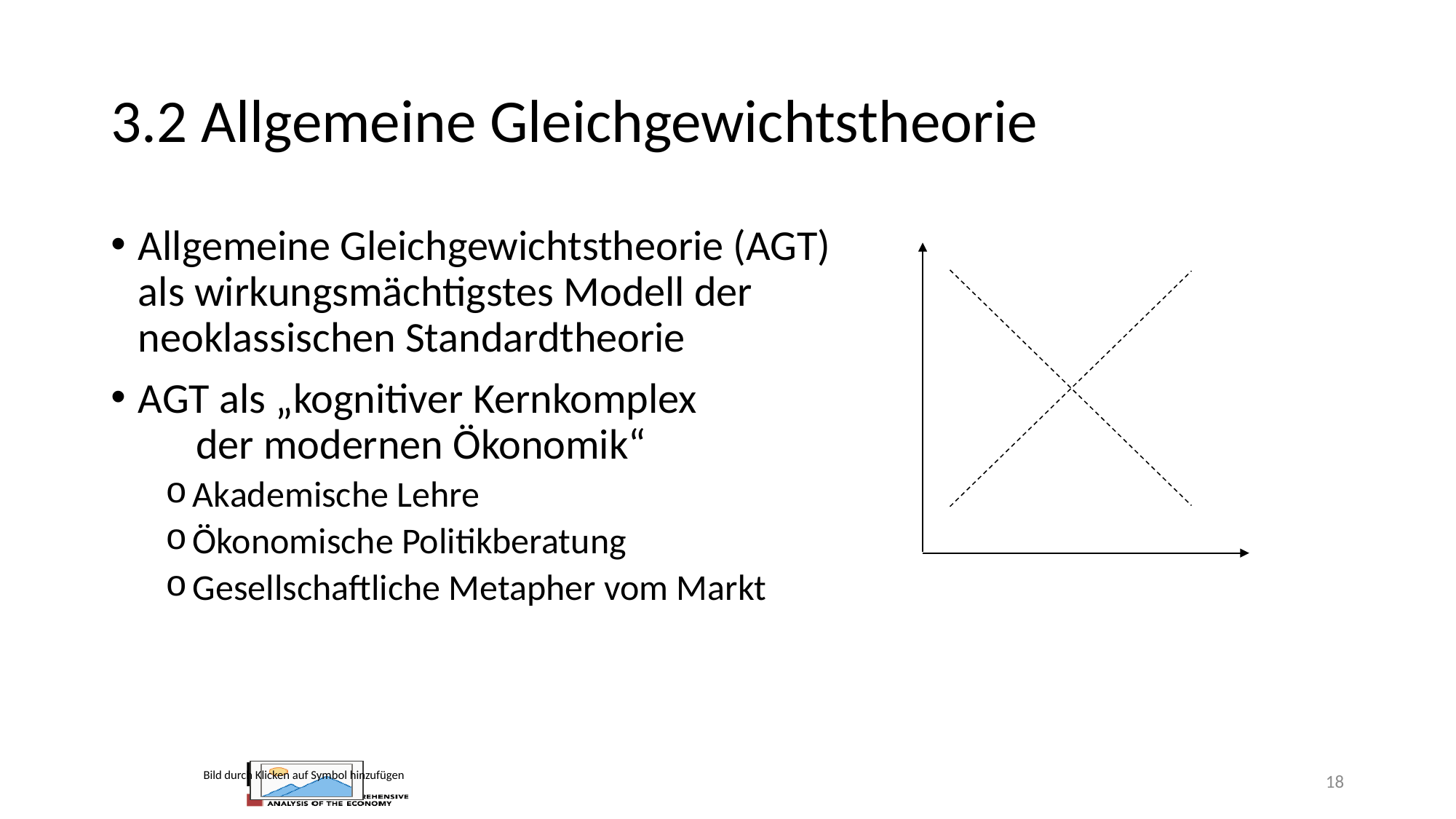

# 3.2 Allgemeine Gleichgewichtstheorie
Allgemeine Gleichgewichtstheorie (AGT)                                                 als wirkungsmächtigstes Modell der                                                         neoklassischen Standardtheorie
AGT als „kognitiver Kernkomplex                                                                          der modernen Ökonomik“
Akademische Lehre
Ökonomische Politikberatung
Gesellschaftliche Metapher vom Markt

18